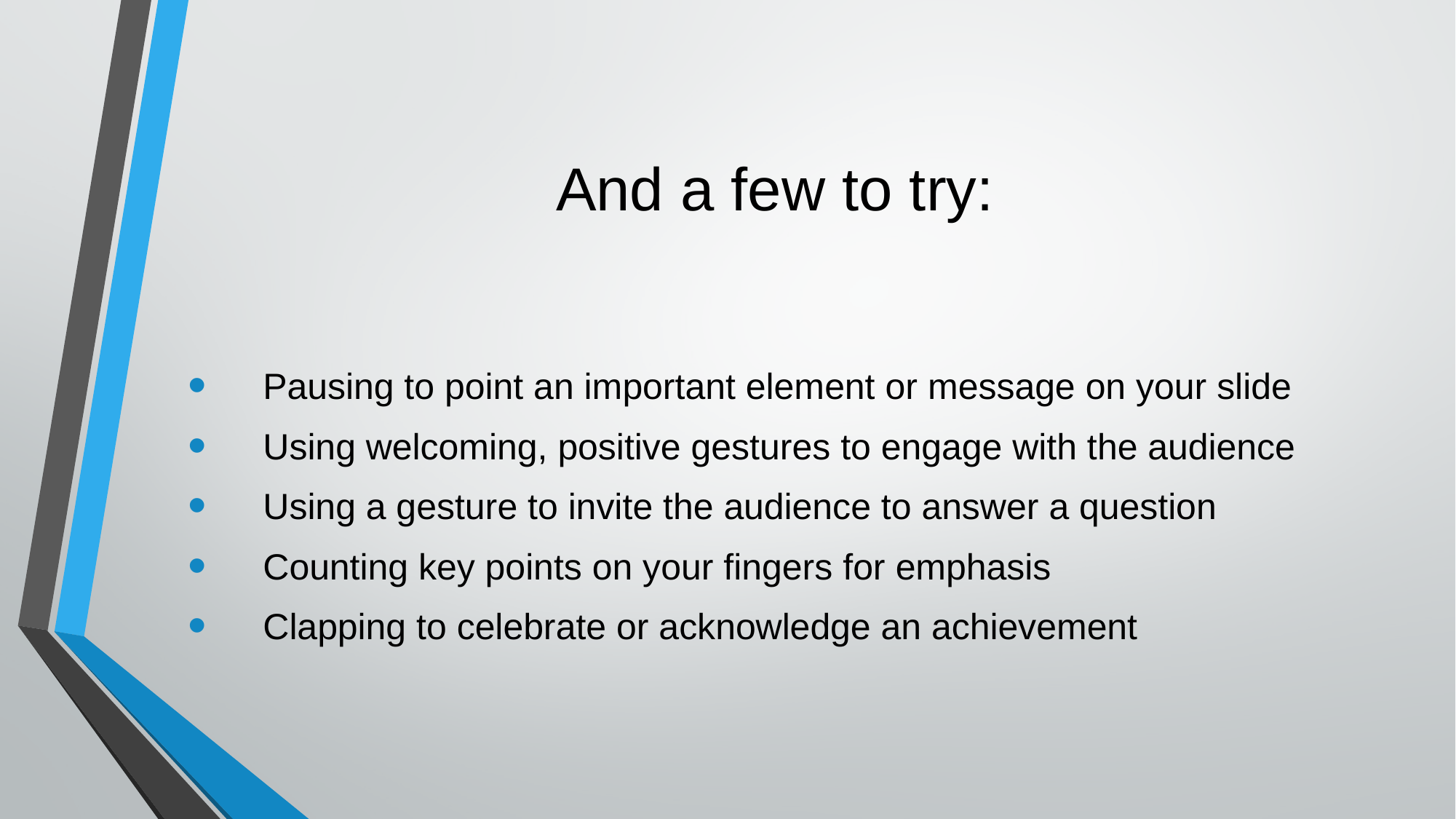

# And a few to try:

    Pausing to point an important element or message on your slide
    Using welcoming, positive gestures to engage with the audience
    Using a gesture to invite the audience to answer a question
    Counting key points on your fingers for emphasis
    Clapping to celebrate or acknowledge an achievement